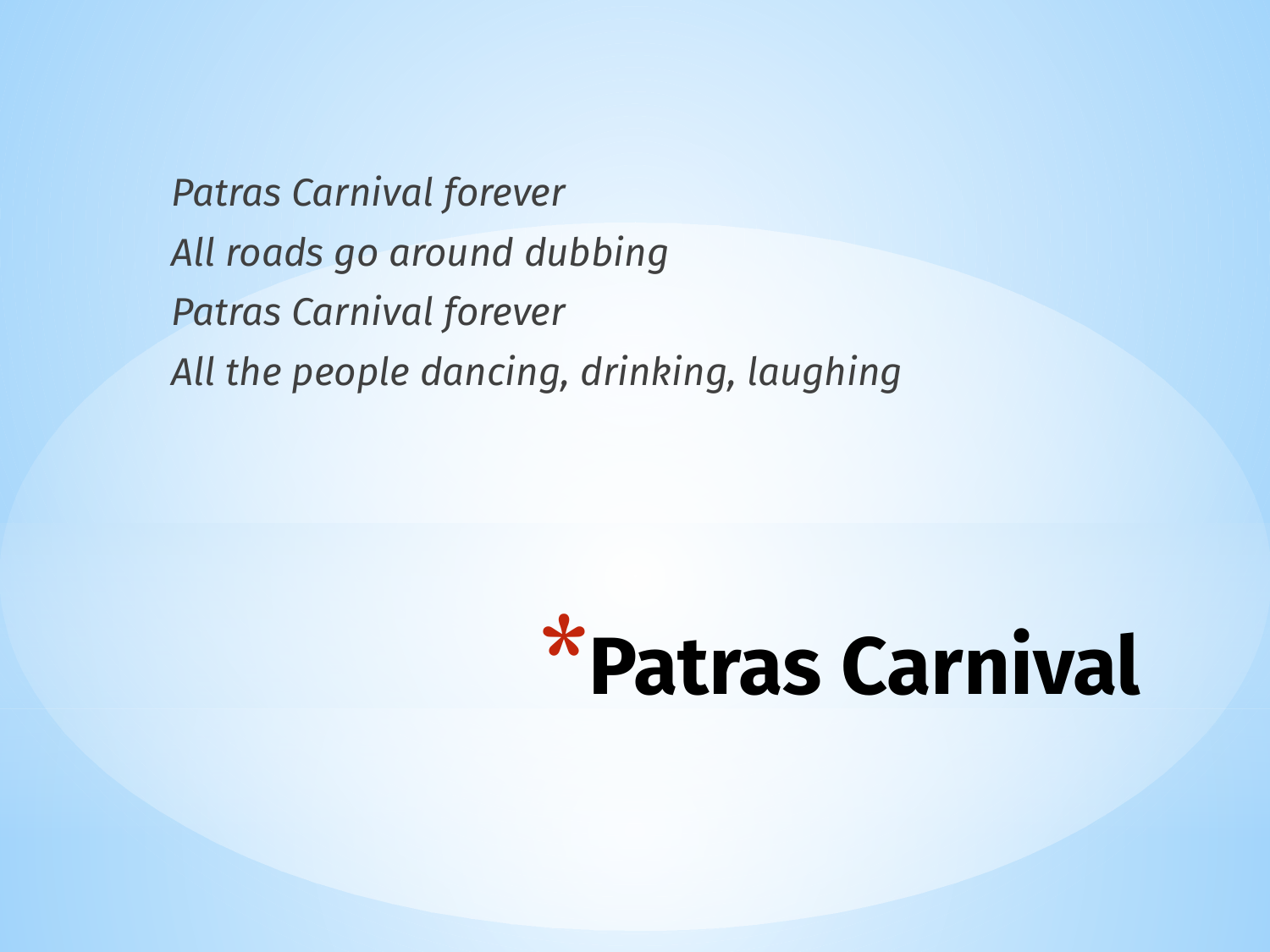

Patras Carnival forever
All roads go around dubbing
Patras Carnival forever
All the people dancing, drinking, laughing
# Patras Carnival